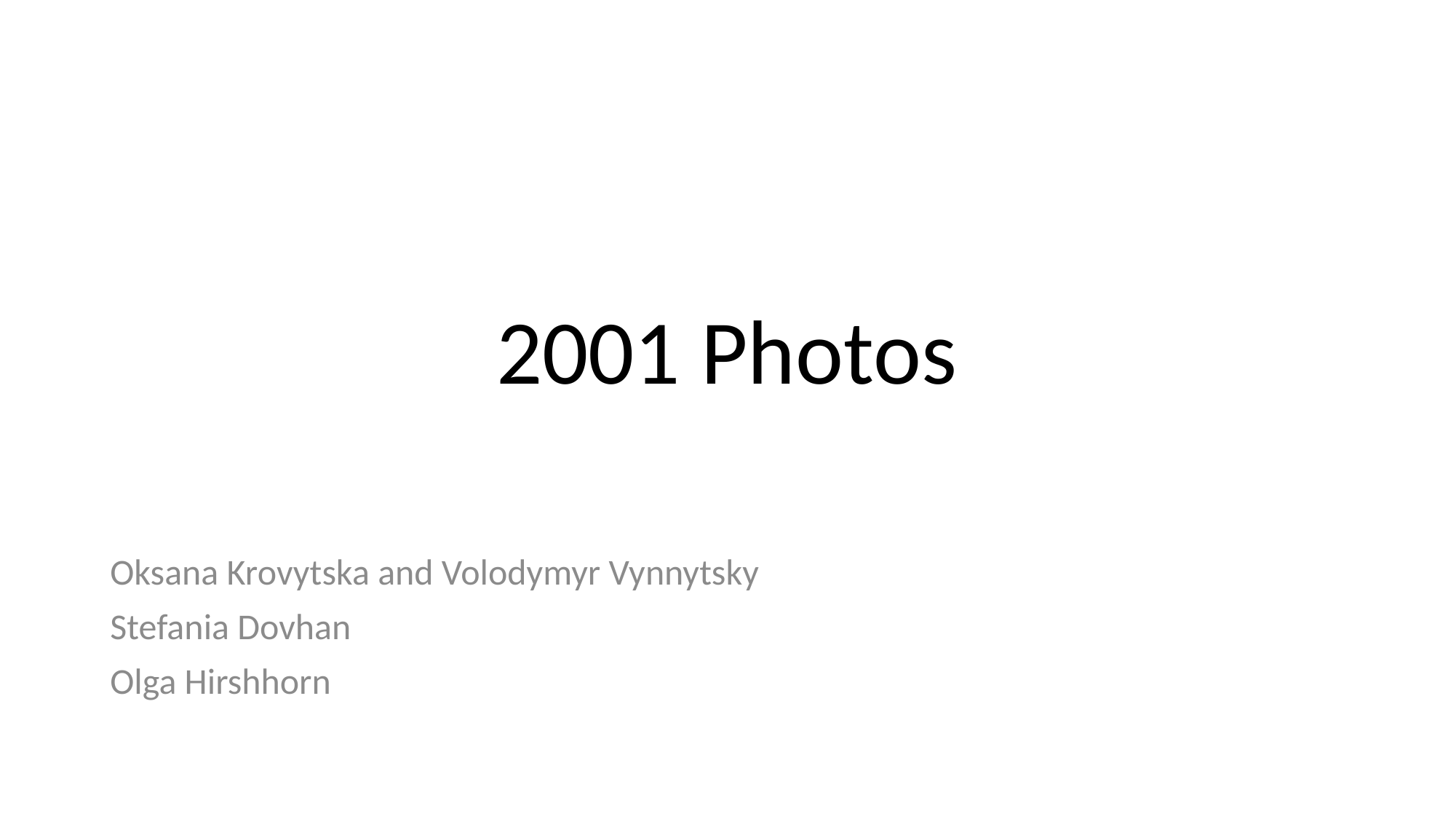

# 2001 Photos
Oksana Krovytska and Volodymyr Vynnytsky
Stefania Dovhan
Olga Hirshhorn